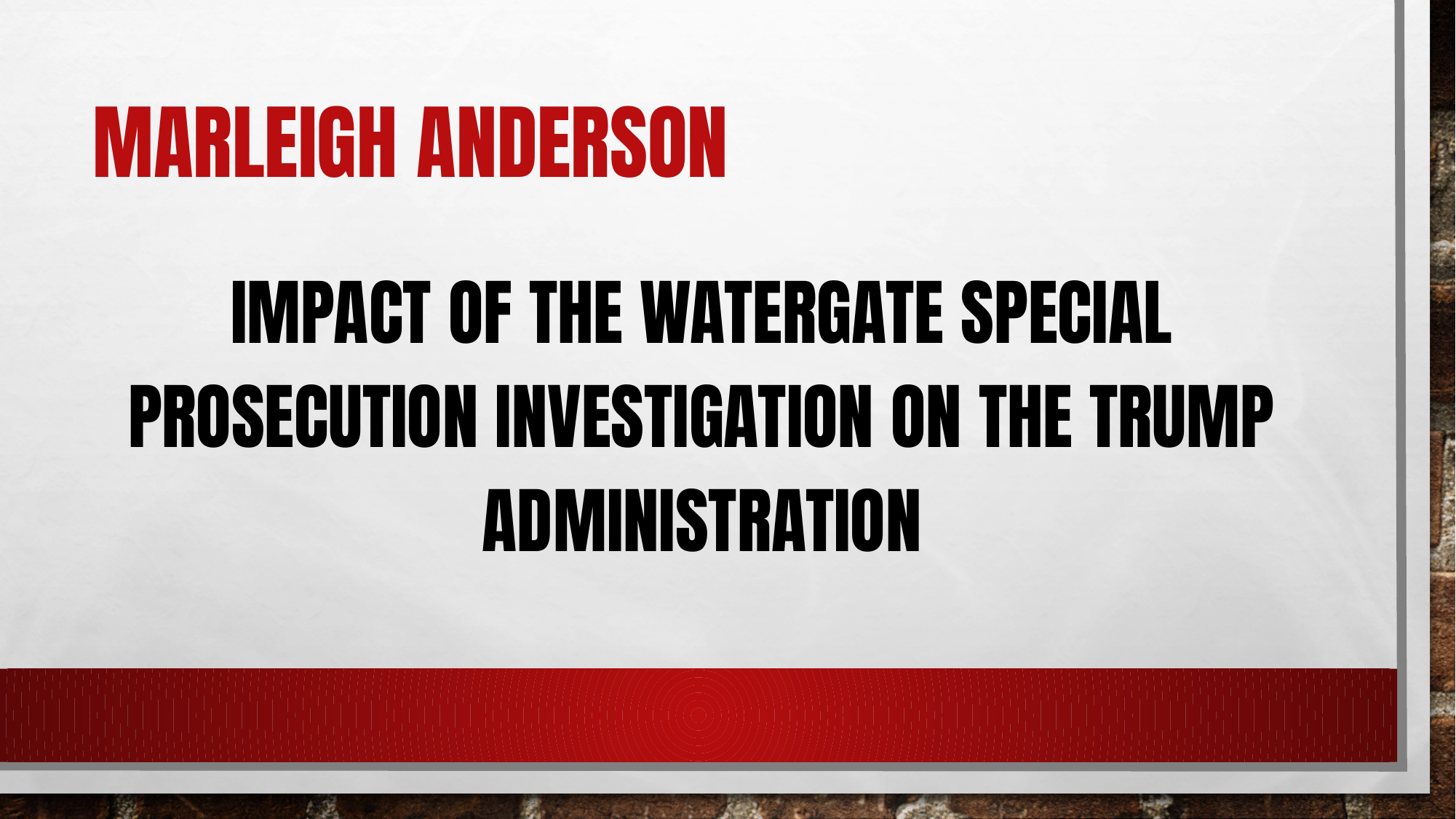

# Marleigh anderson
Impact of the Watergate special prosecution investigation on the trump administration